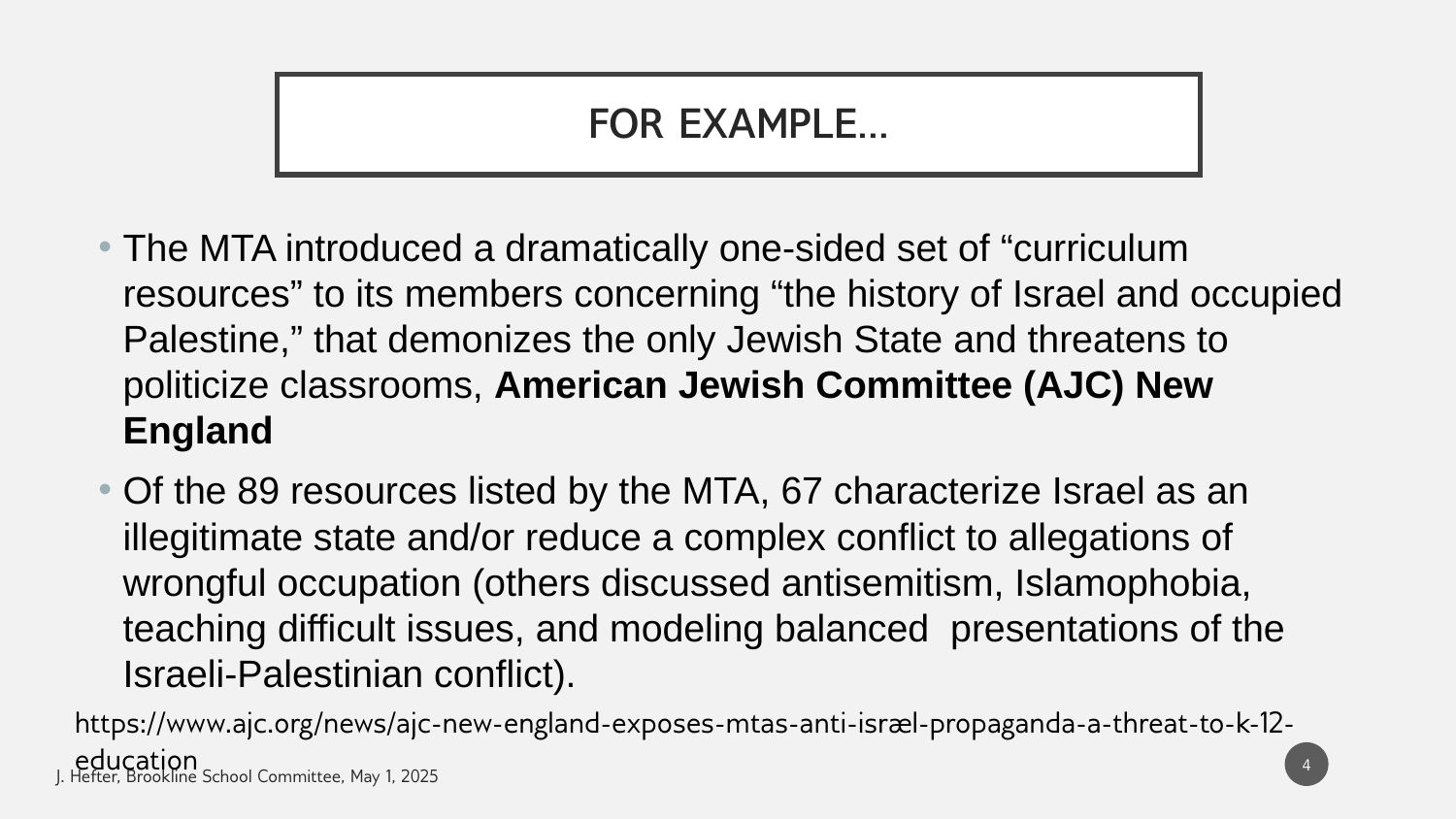

# FOR EXAMPLE…
The MTA introduced a dramatically one-sided set of “curriculum resources” to its members concerning “the history of Israel and occupied Palestine,” that demonizes the only Jewish State and threatens to politicize classrooms, American Jewish Committee (AJC) New England
Of the 89 resources listed by the MTA, 67 characterize Israel as an illegitimate state and/or reduce a complex conflict to allegations of wrongful occupation (others discussed antisemitism, Islamophobia, teaching difficult issues, and modeling balanced  presentations of the Israeli-Palestinian conflict).
https://www.ajc.org/news/ajc-new-england-exposes-mtas-anti-israel-propaganda-a-threat-to-k-12-education
4
J. Hefter, Brookline School Committee, May 1, 2025